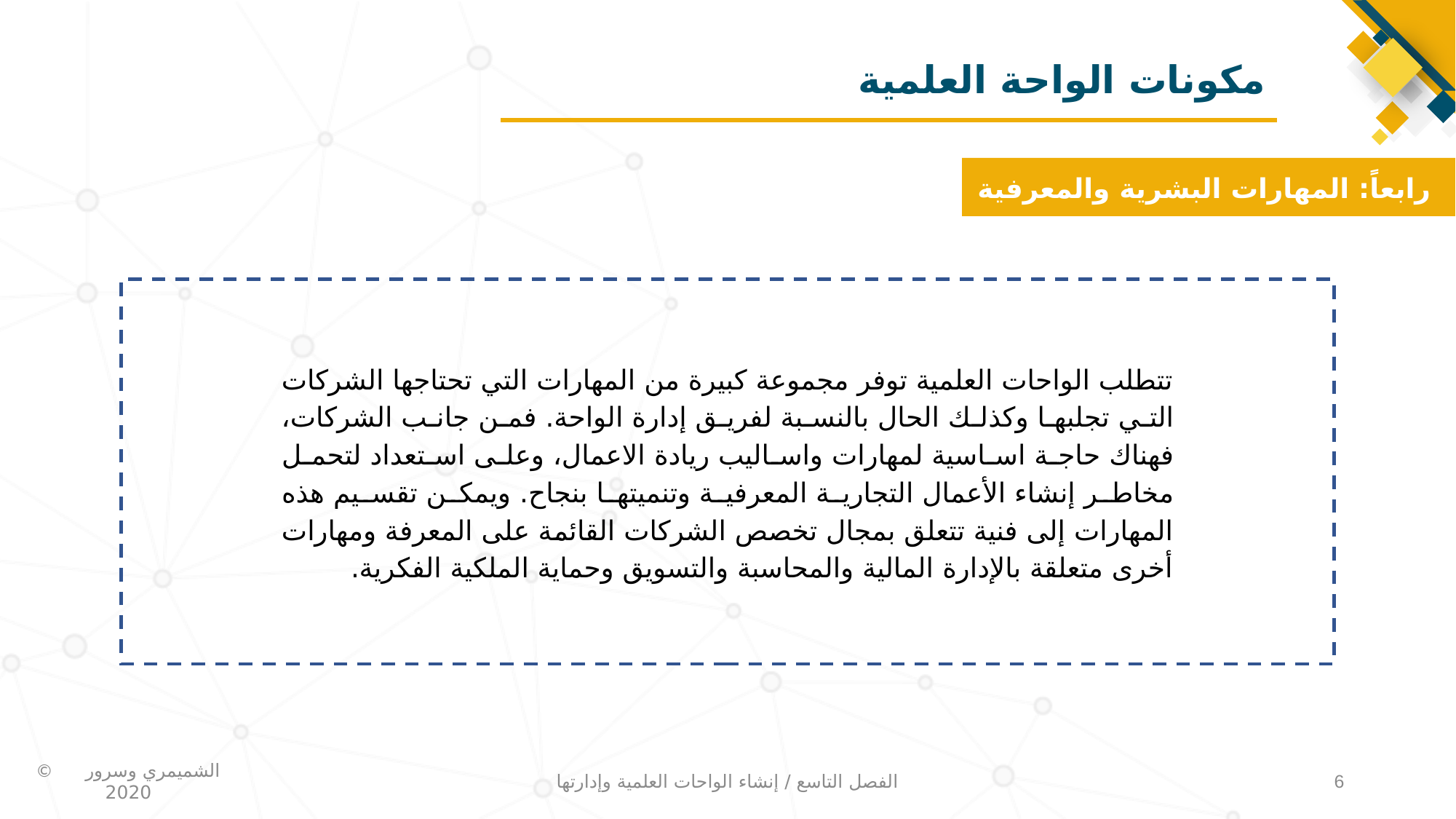

# مكونات الواحة العلمية
رابعاً: المهارات البشرية والمعرفية

تتطلب الواحات العلمية توفر مجموعة كبيرة من المهارات التي تحتاجها الشركات التي تجلبها وكذلك الحال بالنسبة لفريق إدارة الواحة. فمن جانب الشركات، فهناك حاجة اساسية لمهارات واساليب ريادة الاعمال، وعلى استعداد لتحمل مخاطر إنشاء الأعمال التجارية المعرفية وتنميتها بنجاح. ويمكن تقسيم هذه المهارات إلى فنية تتعلق بمجال تخصص الشركات القائمة على المعرفة ومهارات أخرى متعلقة بالإدارة المالية والمحاسبة والتسويق وحماية الملكية الفكرية.
الفصل التاسع / إنشاء الواحات العلمية وإدارتها
6